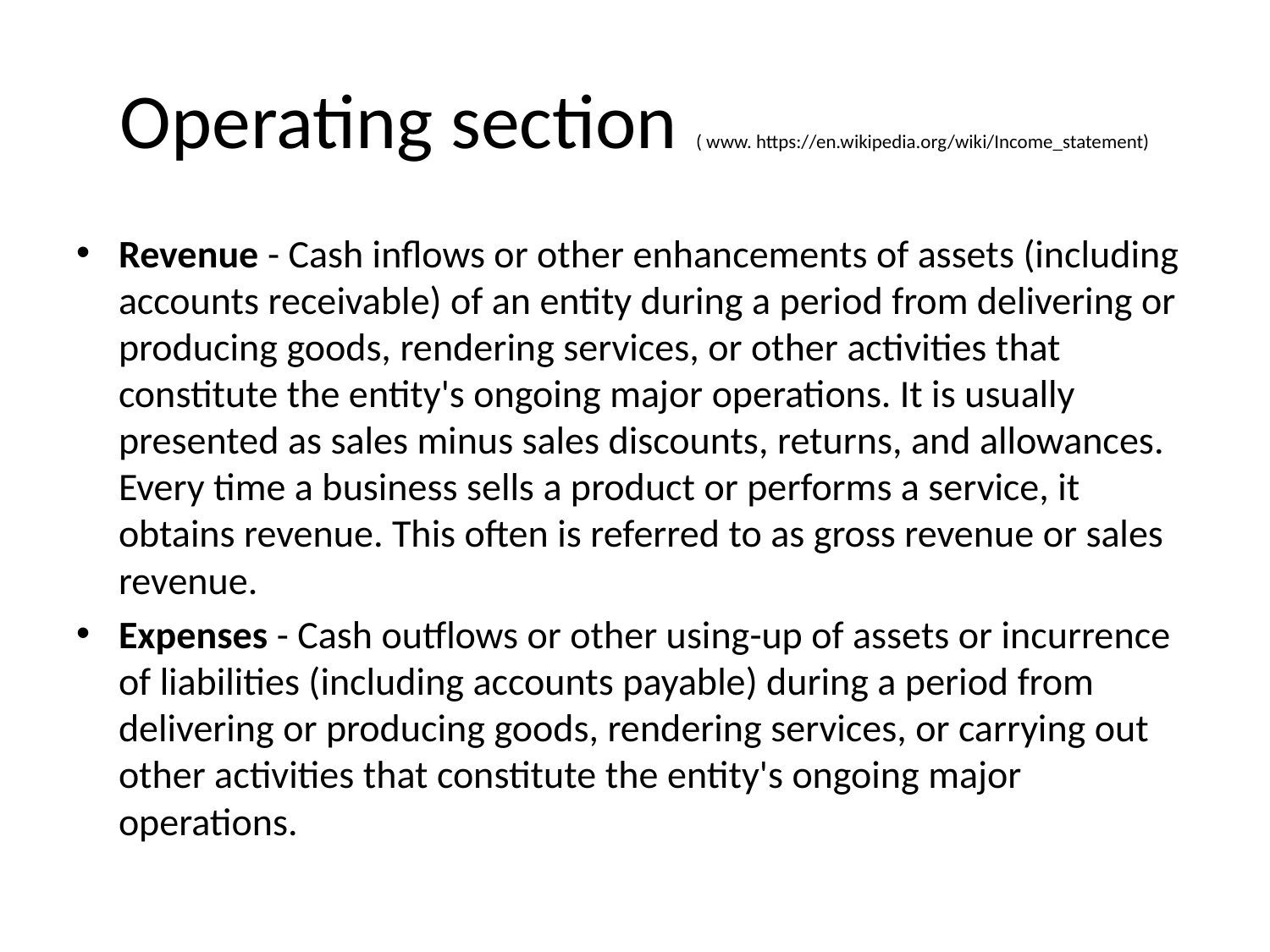

# Operating section ( www. https://en.wikipedia.org/wiki/Income_statement)
Revenue - Cash inflows or other enhancements of assets (including accounts receivable) of an entity during a period from delivering or producing goods, rendering services, or other activities that constitute the entity's ongoing major operations. It is usually presented as sales minus sales discounts, returns, and allowances. Every time a business sells a product or performs a service, it obtains revenue. This often is referred to as gross revenue or sales revenue.
Expenses - Cash outflows or other using-up of assets or incurrence of liabilities (including accounts payable) during a period from delivering or producing goods, rendering services, or carrying out other activities that constitute the entity's ongoing major operations.